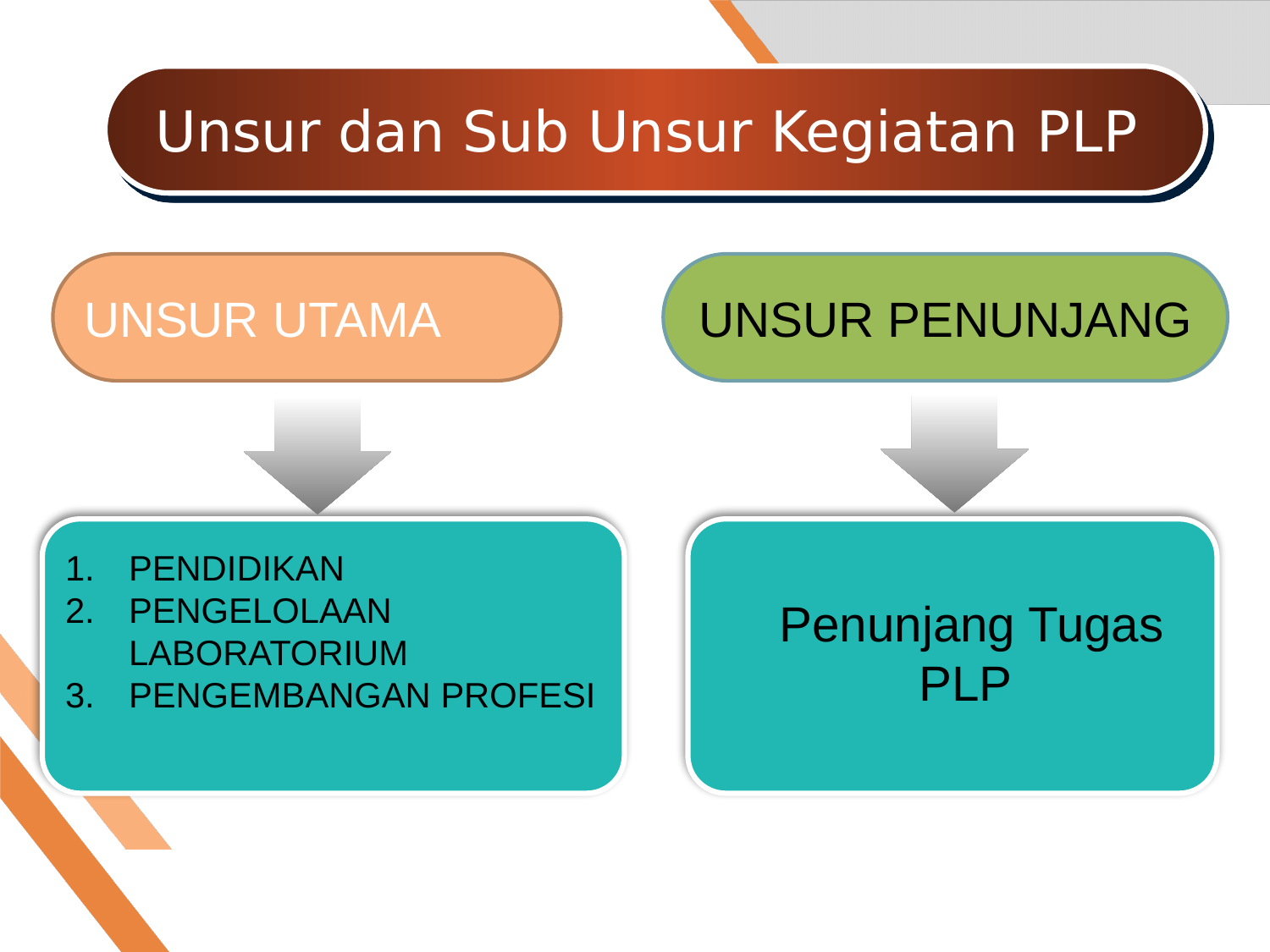

Unsur dan Sub Unsur Kegiatan PLP
UNSUR UTAMA
UNSUR PENUNJANG

PENDIDIKAN
PENGELOLAAN LABORATORIUM
PENGEMBANGAN PROFESI
Penunjang Tugas
PLP